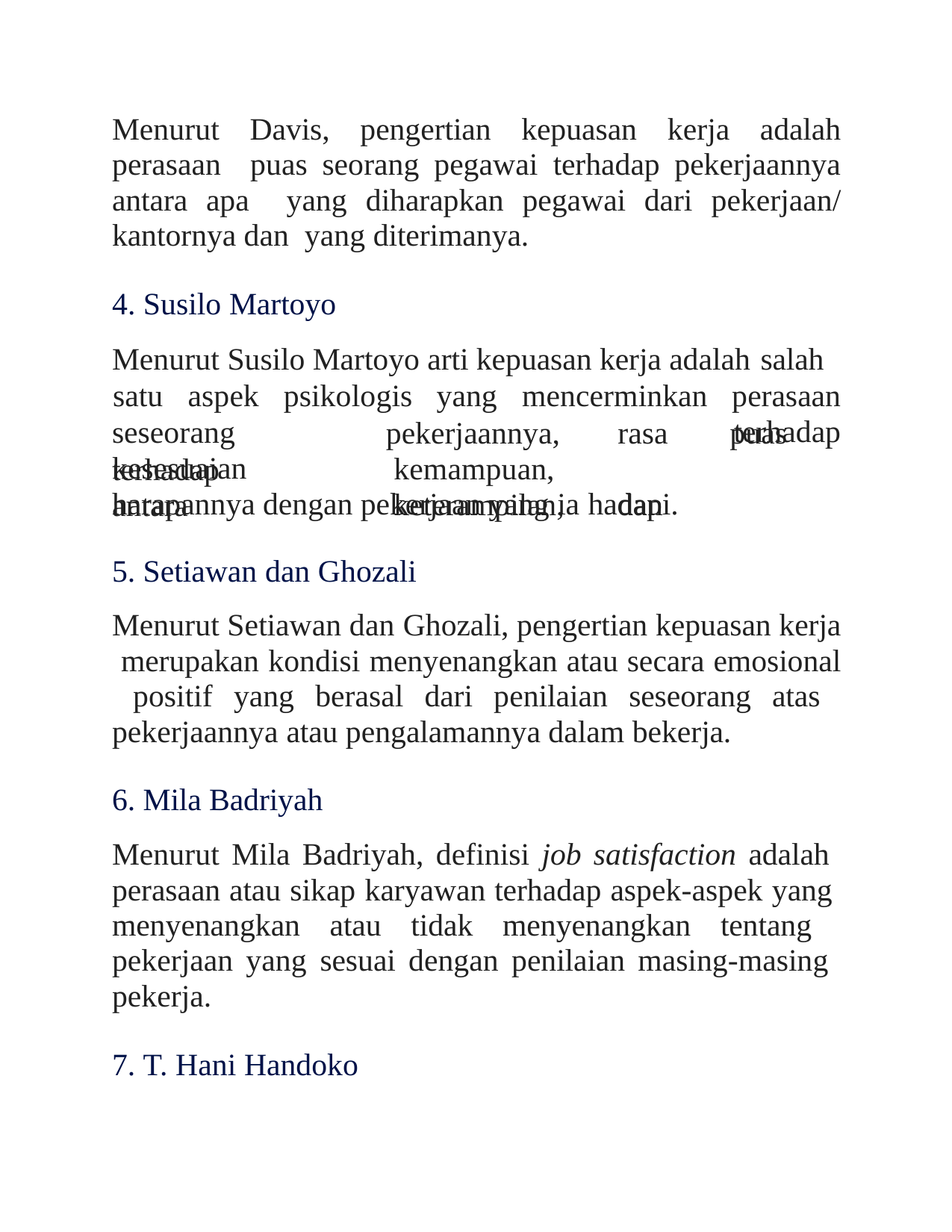

Menurut Davis, pengertian kepuasan kerja adalah perasaan  puas seorang pegawai terhadap pekerjaannya antara apa  yang diharapkan pegawai dari pekerjaan/ kantornya dan  yang diterimanya.
4. Susilo Martoyo
Menurut Susilo Martoyo arti kepuasan kerja adalah salah
satu	aspek	psikologis	yang	mencerminkan	perasaan
terhadap
seseorang	terhadap
pekerjaannya,	rasa	puas  kemampuan,		keterampilan,	dan
kesesuaian	antara
harapannya dengan pekerjaan yang ia hadapi.
Setiawan dan Ghozali
Menurut Setiawan dan Ghozali, pengertian kepuasan kerja  merupakan kondisi menyenangkan atau secara emosional  positif yang berasal dari penilaian seseorang atas  pekerjaannya atau pengalamannya dalam bekerja.
Mila Badriyah
Menurut Mila Badriyah, definisi job satisfaction adalah  perasaan atau sikap karyawan terhadap aspek-aspek yang  menyenangkan atau tidak menyenangkan tentang  pekerjaan yang sesuai dengan penilaian masing-masing  pekerja.
T. Hani Handoko